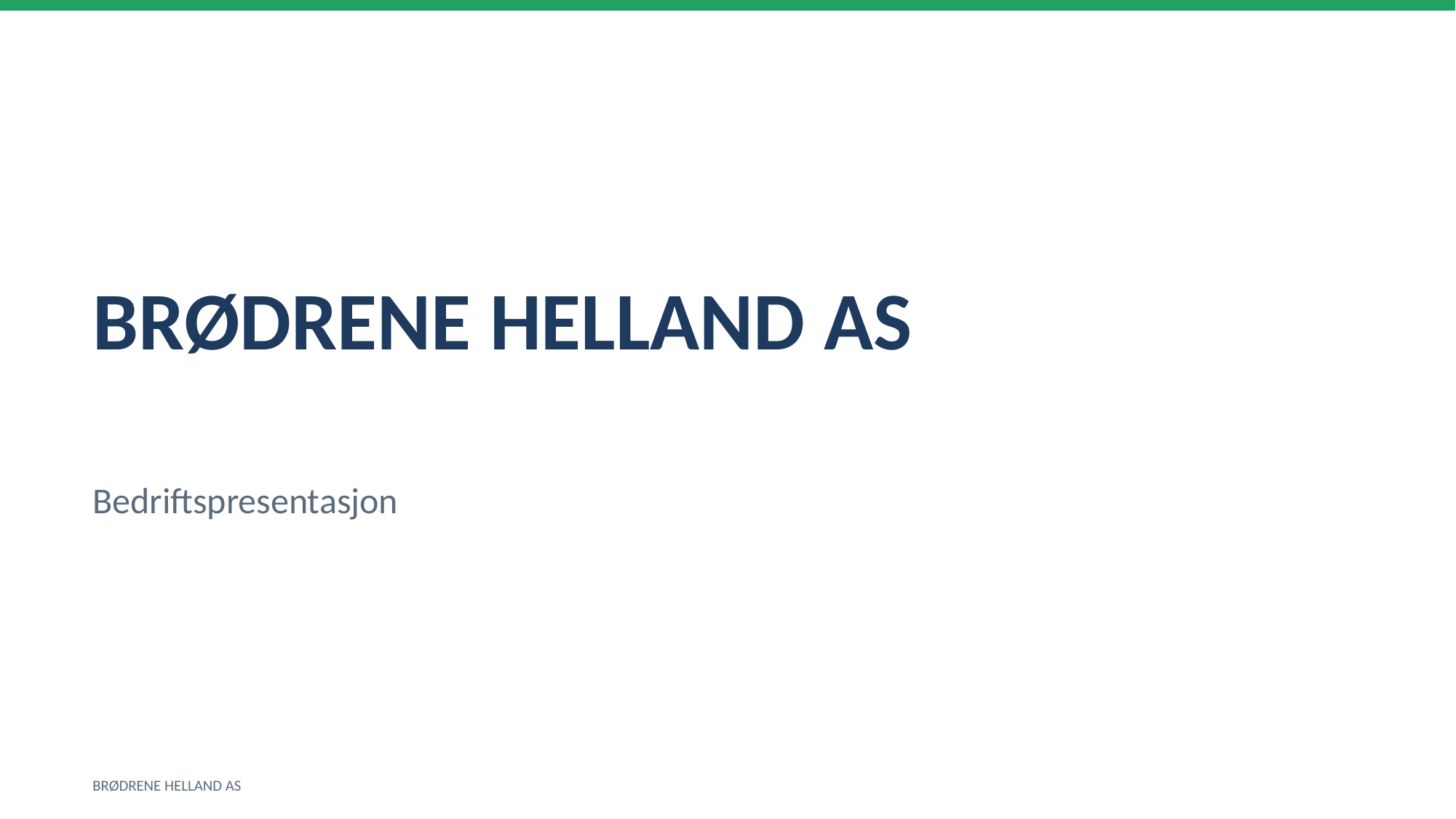

BRØDRENE HELLAND AS
Bedriftspresentasjon
BRØDRENE HELLAND AS